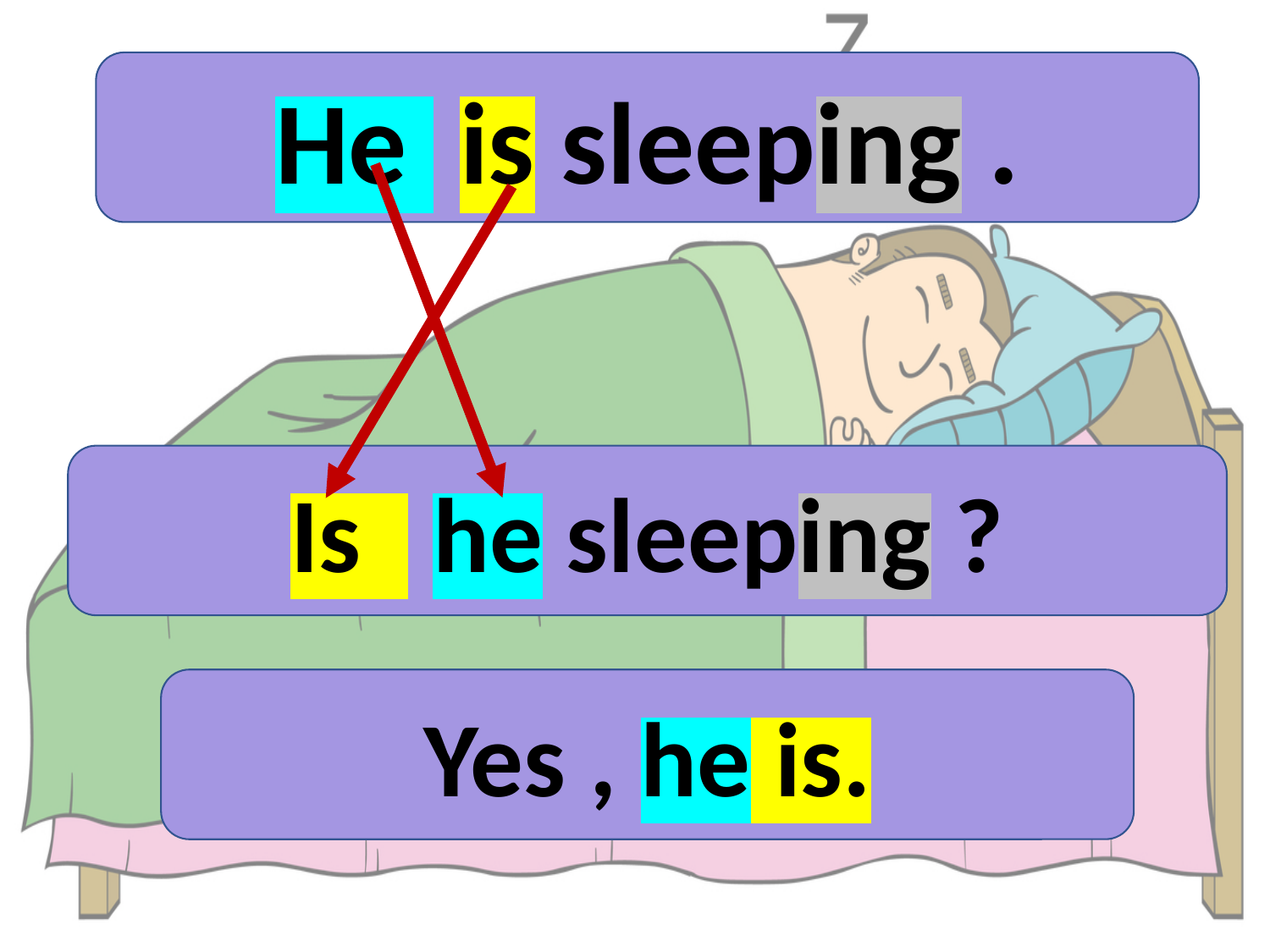

He  is sleeping .
Is   he sleeping ?
Yes , he is.